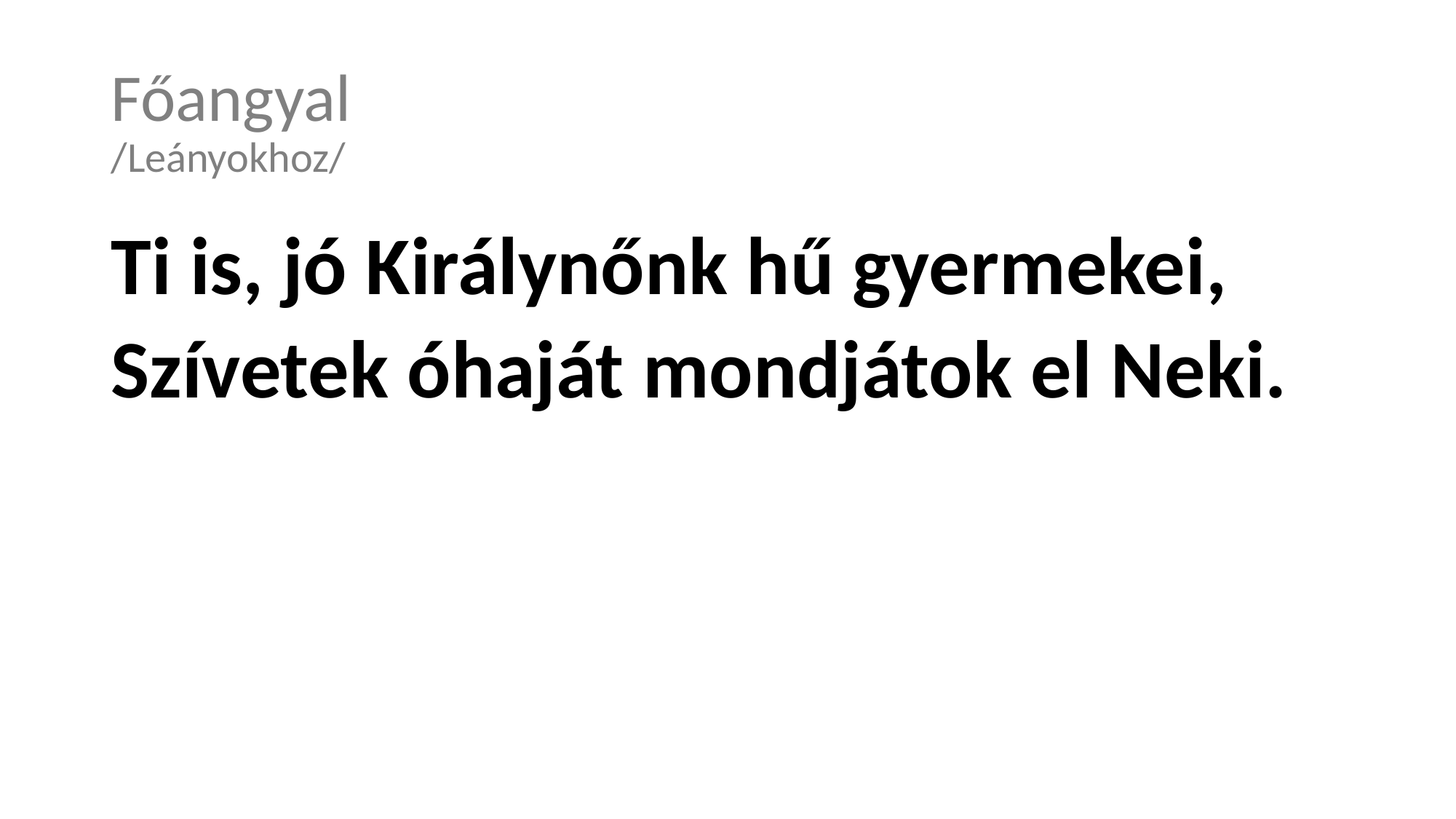

# Főangyal  /Leányokhoz/
Ti is, jó Királynőnk hű gyermekei,
Szívetek óhaját mondjátok el Neki.